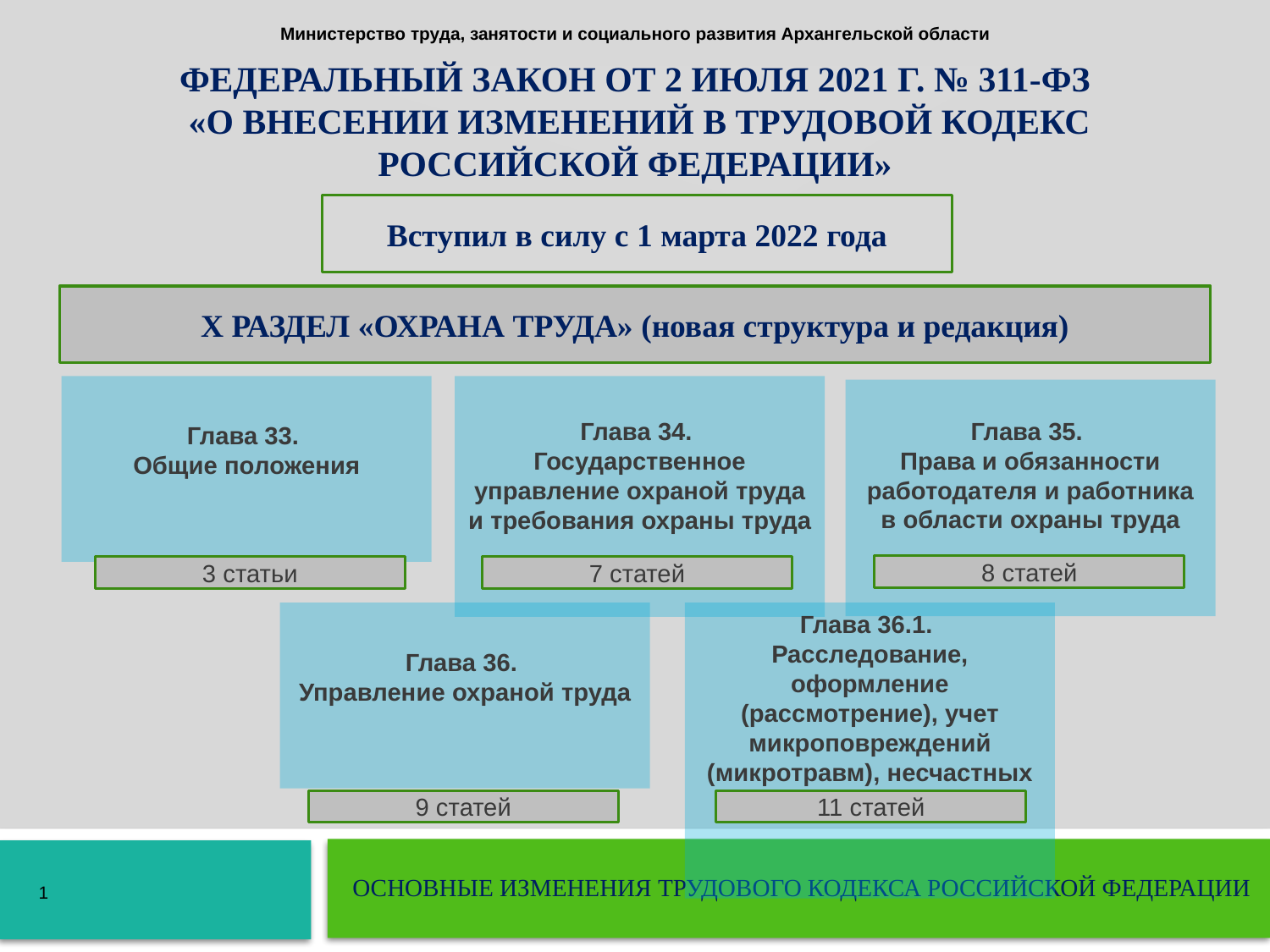

Министерство труда, занятости и социального развития Архангельской области
ФЕДЕРАЛЬНЫЙ ЗАКОН ОТ 2 ИЮЛЯ 2021 Г. № 311-ФЗ
 «О ВНЕСЕНИИ ИЗМЕНЕНИЙ В ТРУДОВОЙ КОДЕКС РОССИЙСКОЙ ФЕДЕРАЦИИ»

Вступил в силу с 1 марта 2022 года
Х РАЗДЕЛ «ОХРАНА ТРУДА» (новая структура и редакция)

Глава 33.
Общие положения

Глава 34.
Государственное управление охраной труда и требования охраны труда

Глава 35.
Права и обязанности работодателя и работника в области охраны труда

8 статей
3 статьи
7 статей

Глава 36.
Управление охраной труда

Глава 36.1.
Расследование, оформление (рассмотрение), учет микроповреждений (микротравм), несчастных случаев)

9 статей
11 статей
ОСНОВНЫЕ ИЗМЕНЕНИЯ ТРУДОВОГО КОДЕКСА РОССИЙСКОЙ ФЕДЕРАЦИИ
1